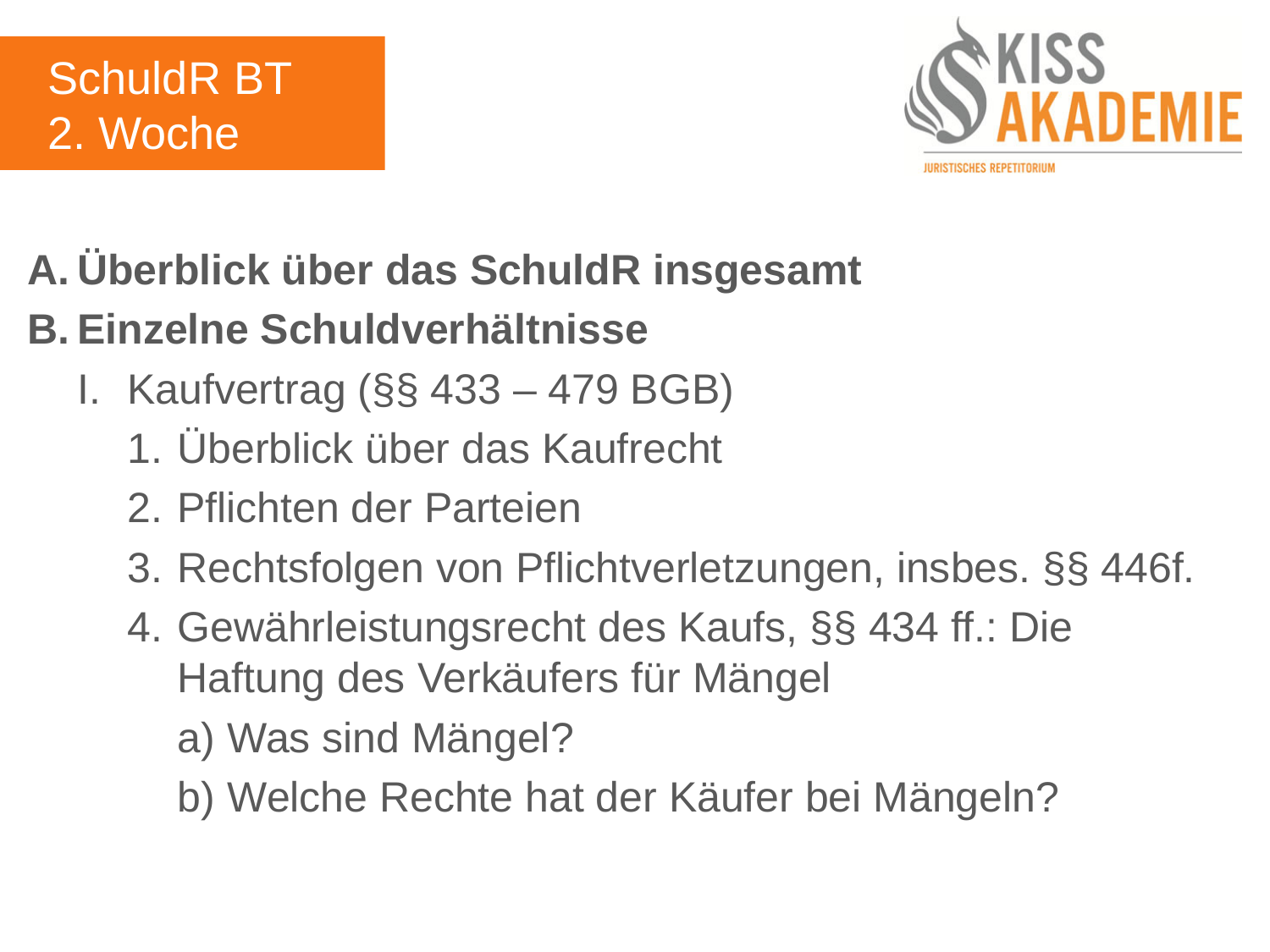

SchuldR BT
2. Woche
A.	Überblick über das SchuldR insgesamt
B.	Einzelne Schuldverhältnisse
	I.	Kaufvertrag (§§ 433 – 479 BGB)
		1.	Überblick über das Kaufrecht
		2.	Pflichten der Parteien
		3.	Rechtsfolgen von Pflichtverletzungen, insbes. §§ 446f.
		4.	Gewährleistungsrecht des Kaufs, §§ 434 ff.: Die				Haftung des Verkäufers für Mängel
			a)	Was sind Mängel?
			b)	Welche Rechte hat der Käufer bei Mängeln?